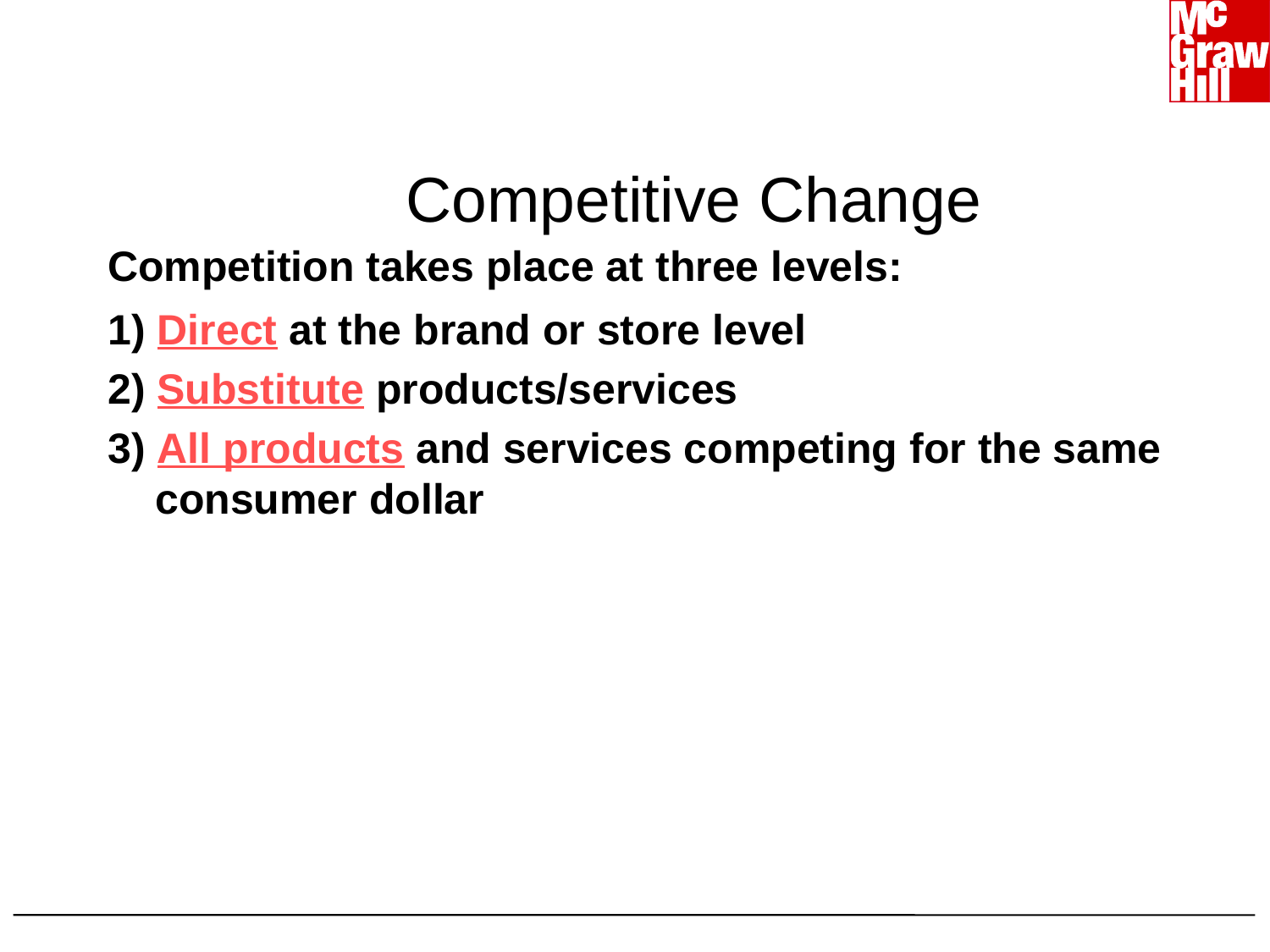

# Competitive Change
Competition takes place at three levels:
1) Direct at the brand or store level
2) Substitute products/services
3) All products and services competing for the same consumer dollar